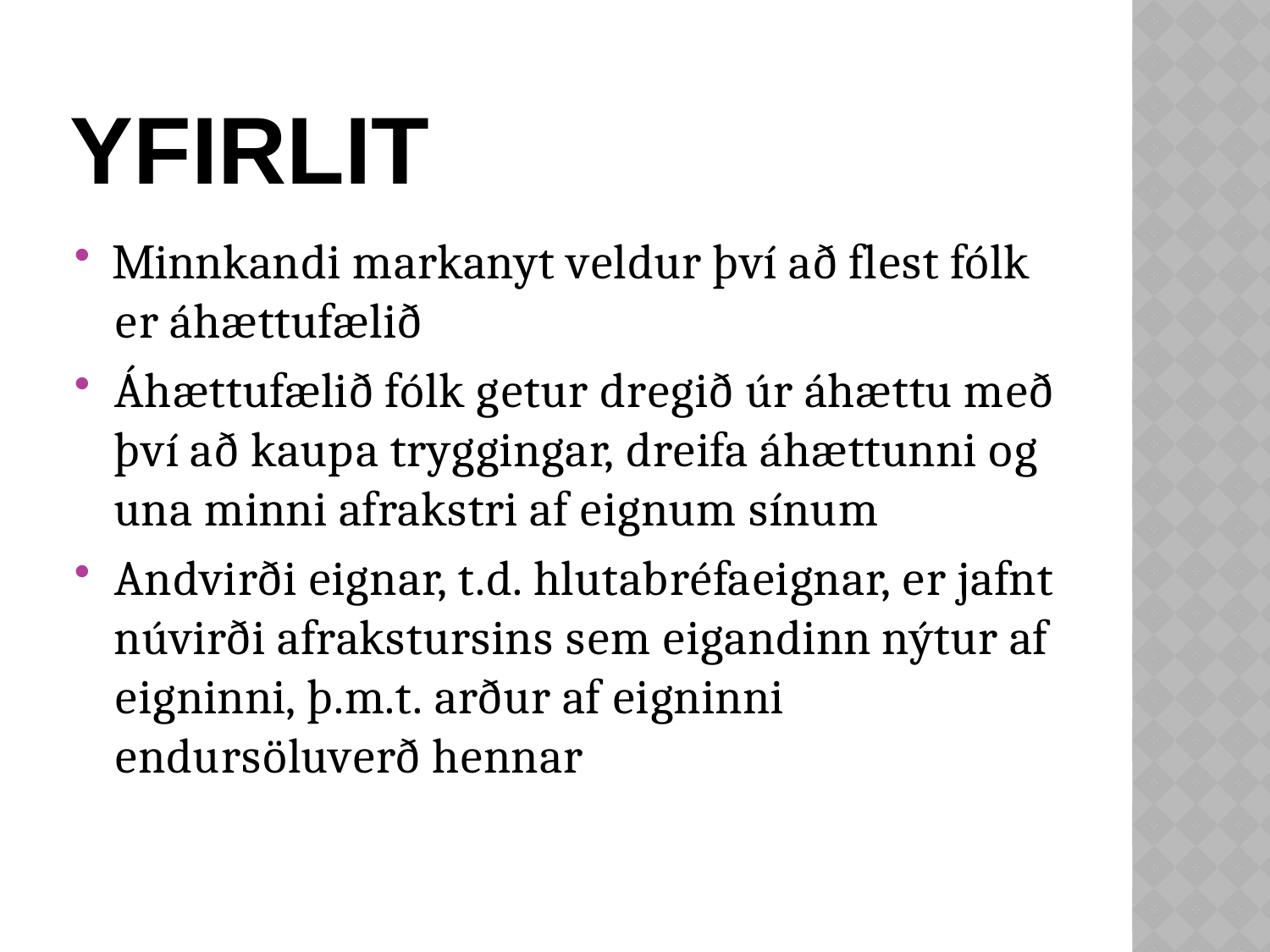

# yfirlit
Minnkandi markanyt veldur því að flest fólk er áhættufælið
Áhættufælið fólk getur dregið úr áhættu með því að kaupa tryggingar, dreifa áhættunni og una minni afrakstri af eignum sínum
Andvirði eignar, t.d. hlutabréfaeignar, er jafnt núvirði afrakstursins sem eigandinn nýtur af eigninni, þ.m.t. arður af eigninni endursöluverð hennar